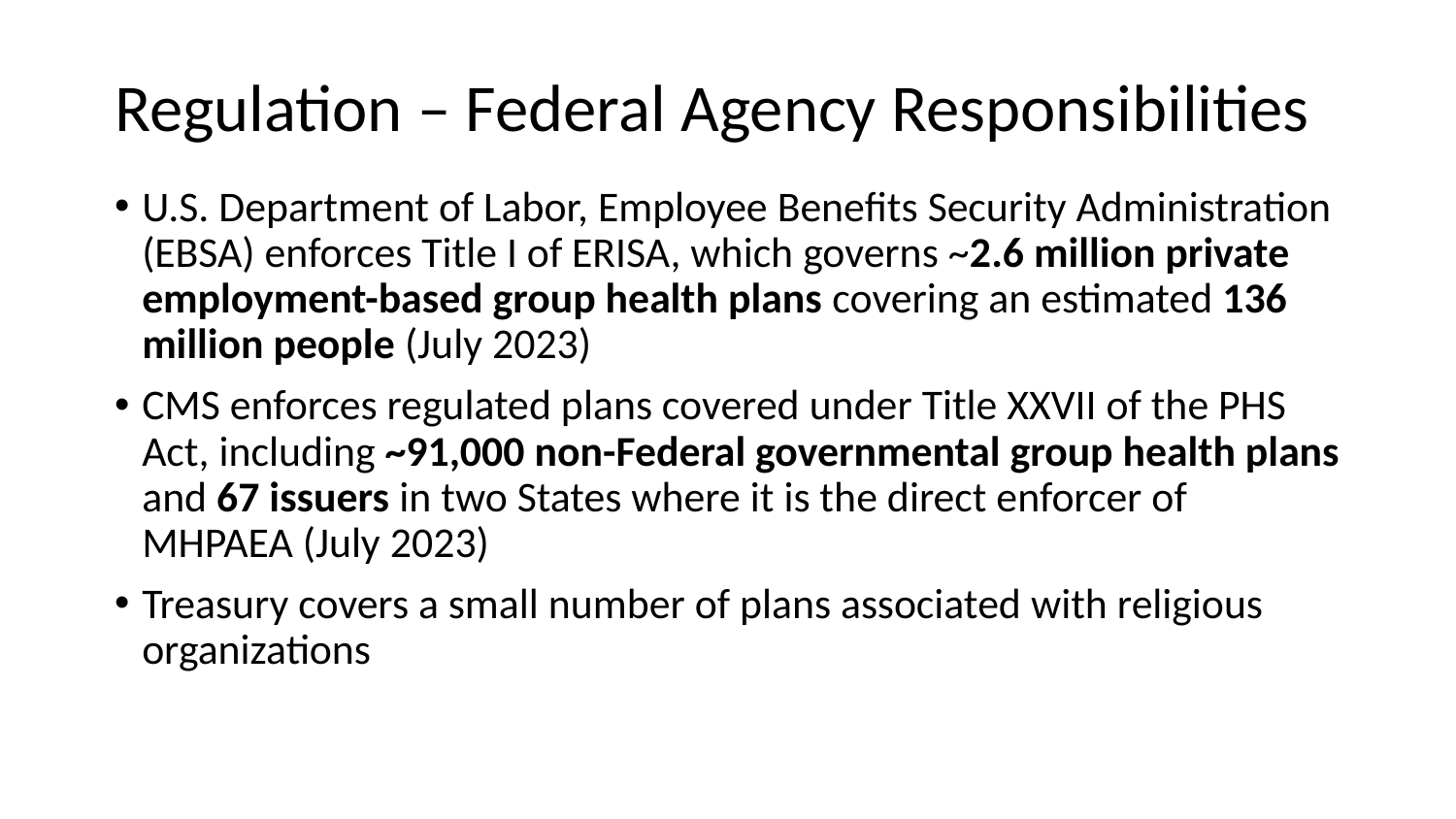

# Regulation – Federal Agency Responsibilities
U.S. Department of Labor, Employee Benefits Security Administration (EBSA) enforces Title I of ERISA, which governs ~2.6 million private employment-based group health plans covering an estimated 136 million people (July 2023)
CMS enforces regulated plans covered under Title XXVII of the PHS Act, including ~91,000 non-Federal governmental group health plans and 67 issuers in two States where it is the direct enforcer of MHPAEA (July 2023)
Treasury covers a small number of plans associated with religious organizations